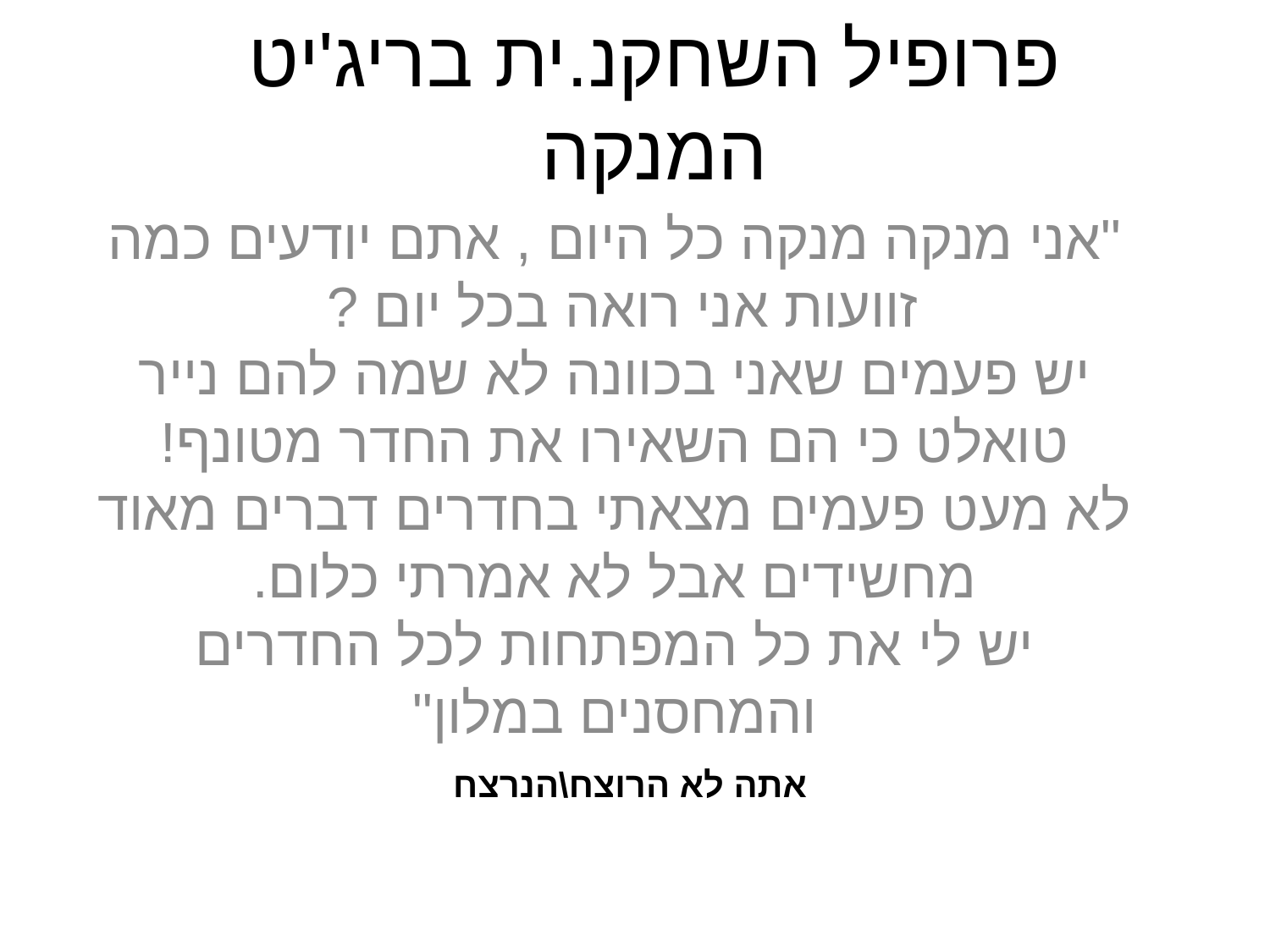

# פרופיל השחקנ.ית בריג'יט המנקה
"אני מנקה מנקה כל היום , אתם יודעים כמה זוועות אני רואה בכל יום ?
יש פעמים שאני בכוונה לא שמה להם נייר טואלט כי הם השאירו את החדר מטונף!
לא מעט פעמים מצאתי בחדרים דברים מאוד מחשידים אבל לא אמרתי כלום.
יש לי את כל המפתחות לכל החדרים והמחסנים במלון"
אתה לא הרוצח\הנרצח